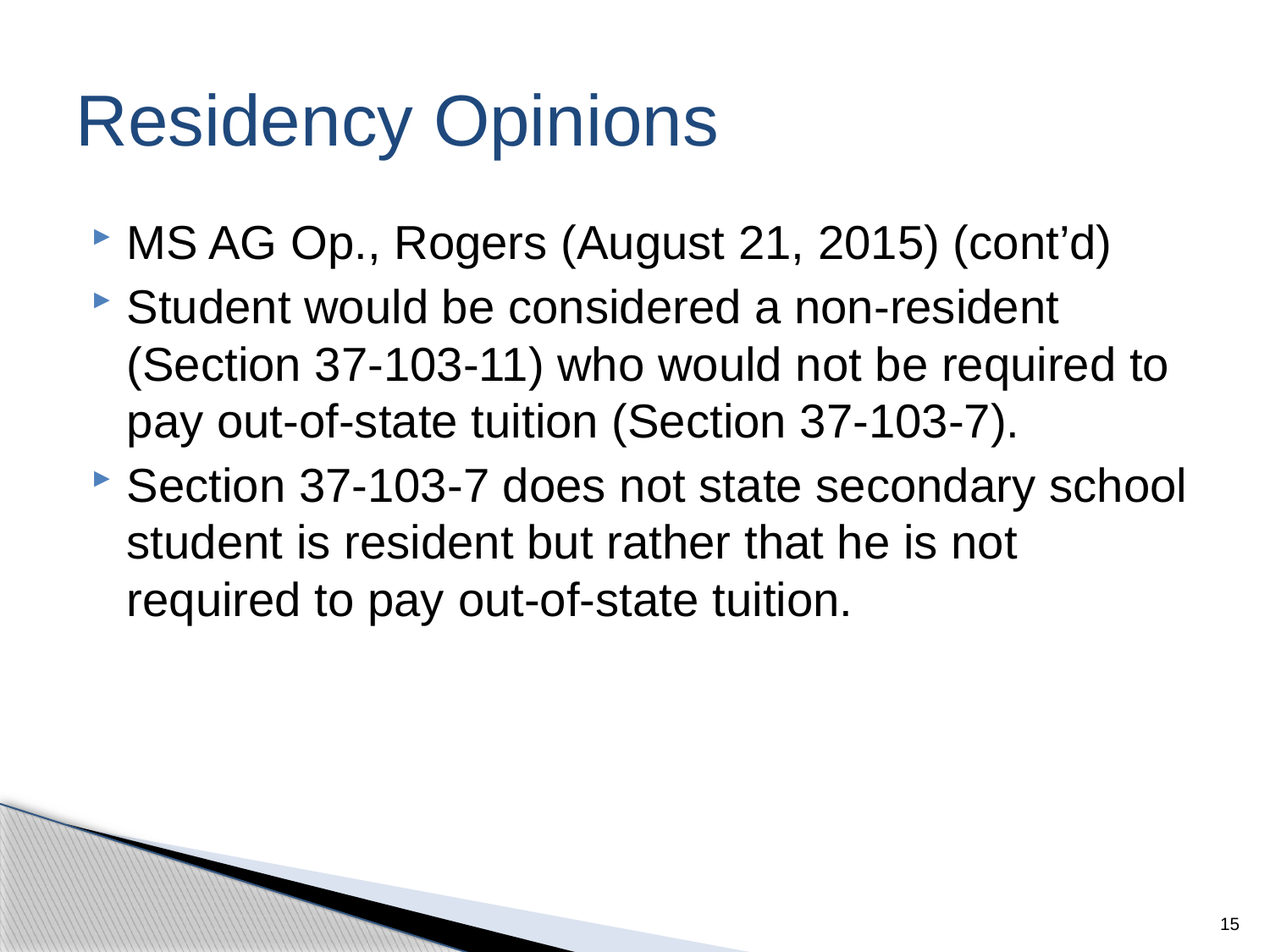

# Residency Opinions
MS AG Op., Rogers (August 21, 2015) (cont’d)
Student would be considered a non-resident (Section 37-103-11) who would not be required to pay out-of-state tuition (Section 37-103-7).
Section 37-103-7 does not state secondary school student is resident but rather that he is not required to pay out-of-state tuition.

15